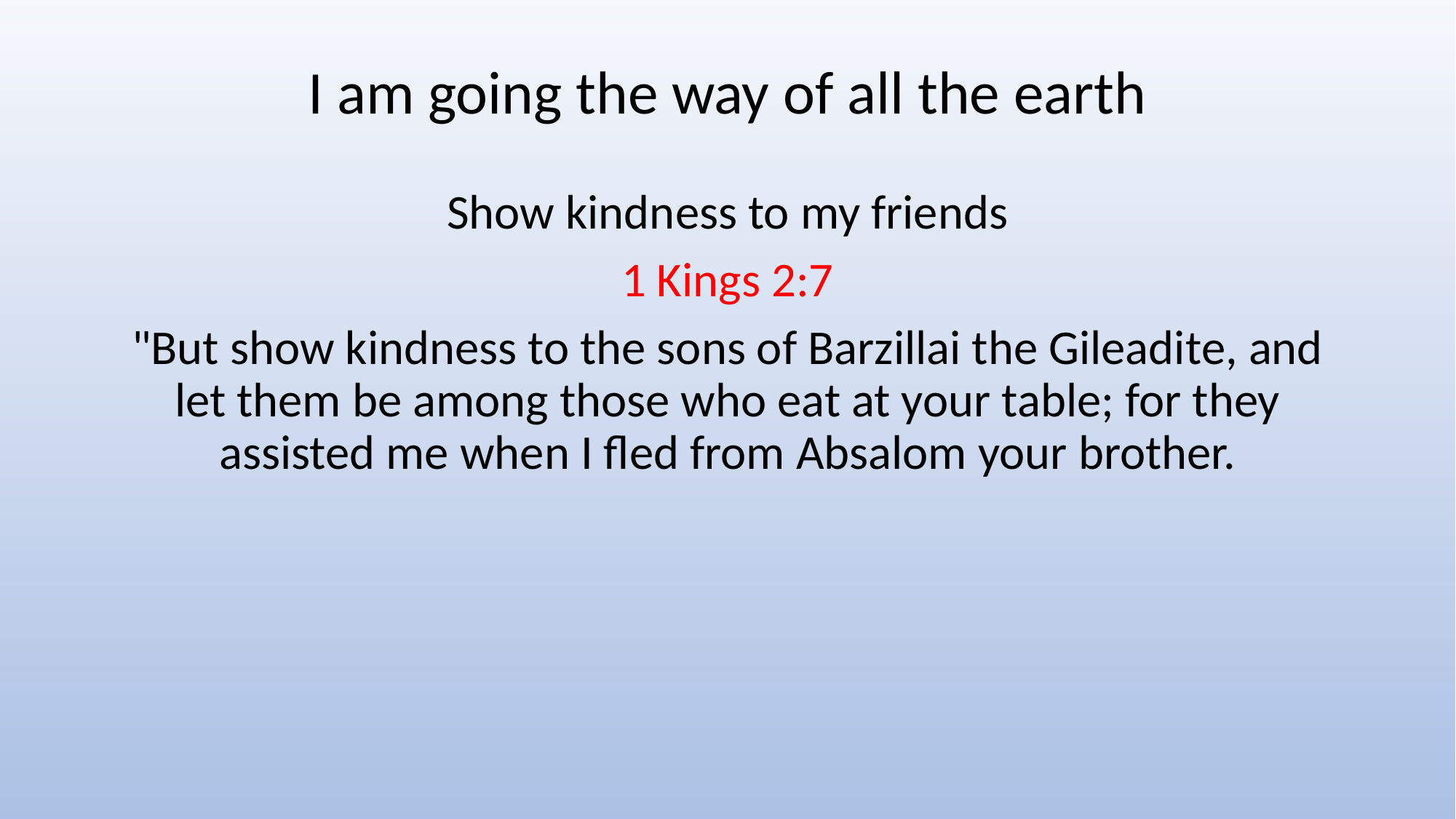

# I am going the way of all the earth
Show kindness to my friends
1 Kings 2:7
"But show kindness to the sons of Barzillai the Gileadite, and let them be among those who eat at your table; for they assisted me when I fled from Absalom your brother.